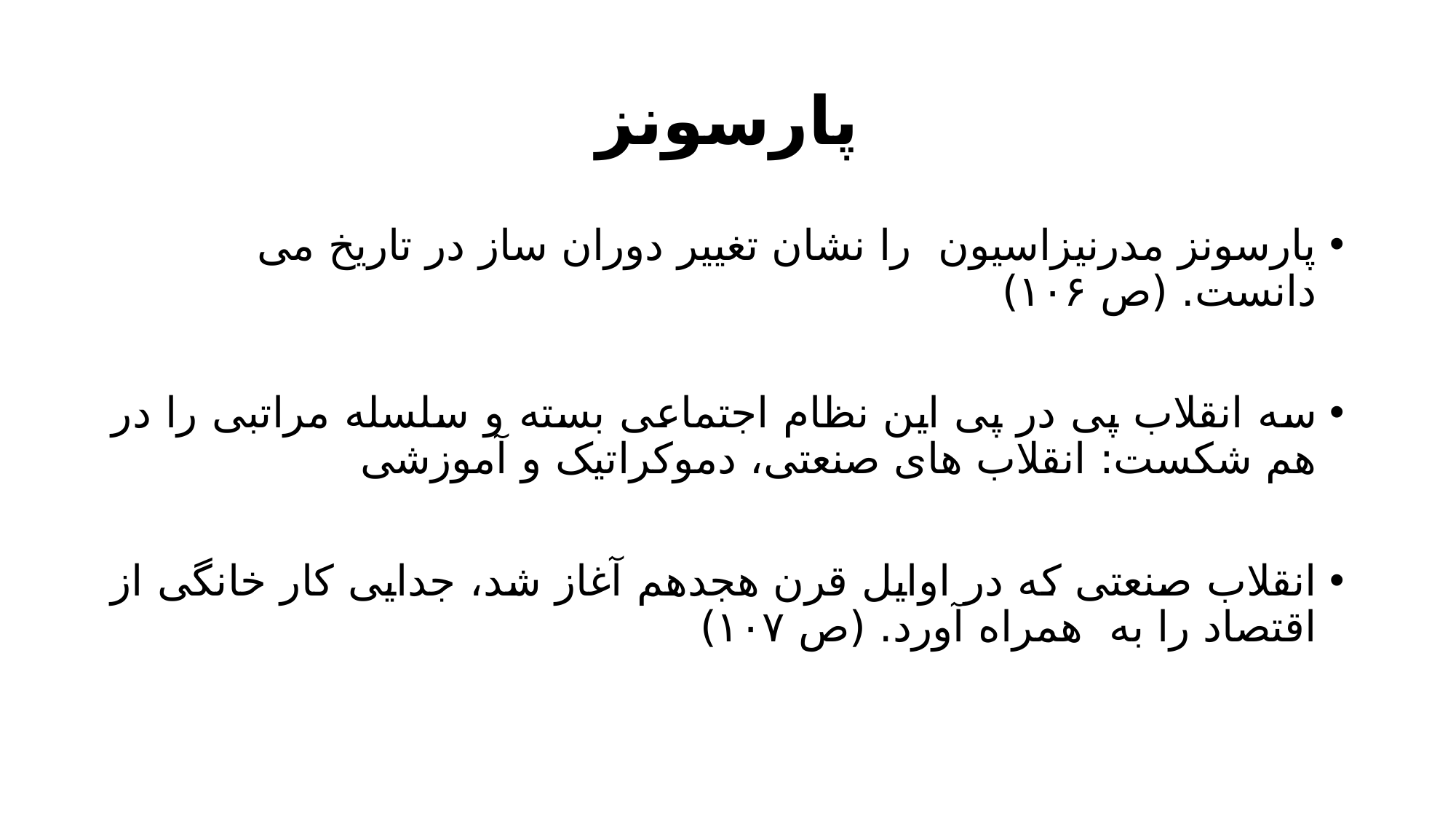

# پارسونز
پارسونز مدرنیزاسیون  را نشان تغییر دوران ساز در تاریخ می دانست. (ص ۱۰۶)

سه انقلاب پی در پی این نظام اجتماعی بسته و سلسله مراتبی را در هم شکست: انقلاب های صنعتی، دموکراتیک و آموزشی

انقلاب صنعتی که در اوایل قرن هجدهم آغاز شد، جدایی کار خانگی از اقتصاد را به  همراه آورد. (ص ۱۰۷)